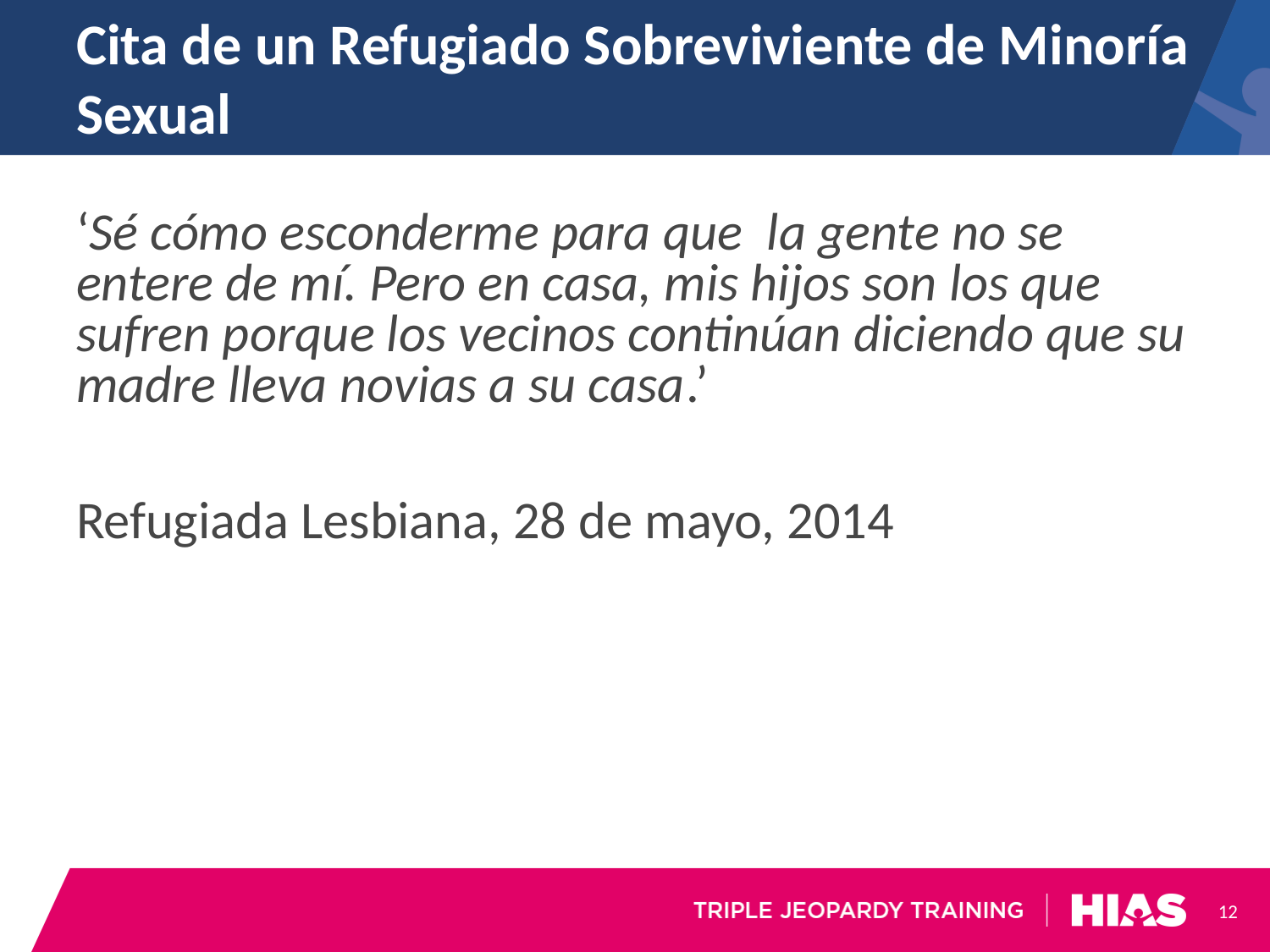

# Cita de un Refugiado Sobreviviente de Minoría Sexual
‘Sé cómo esconderme para que  la gente no se entere de mí. Pero en casa, mis hijos son los que sufren porque los vecinos continúan diciendo que su madre lleva novias a su casa.’

Refugiada Lesbiana, 28 de mayo, 2014